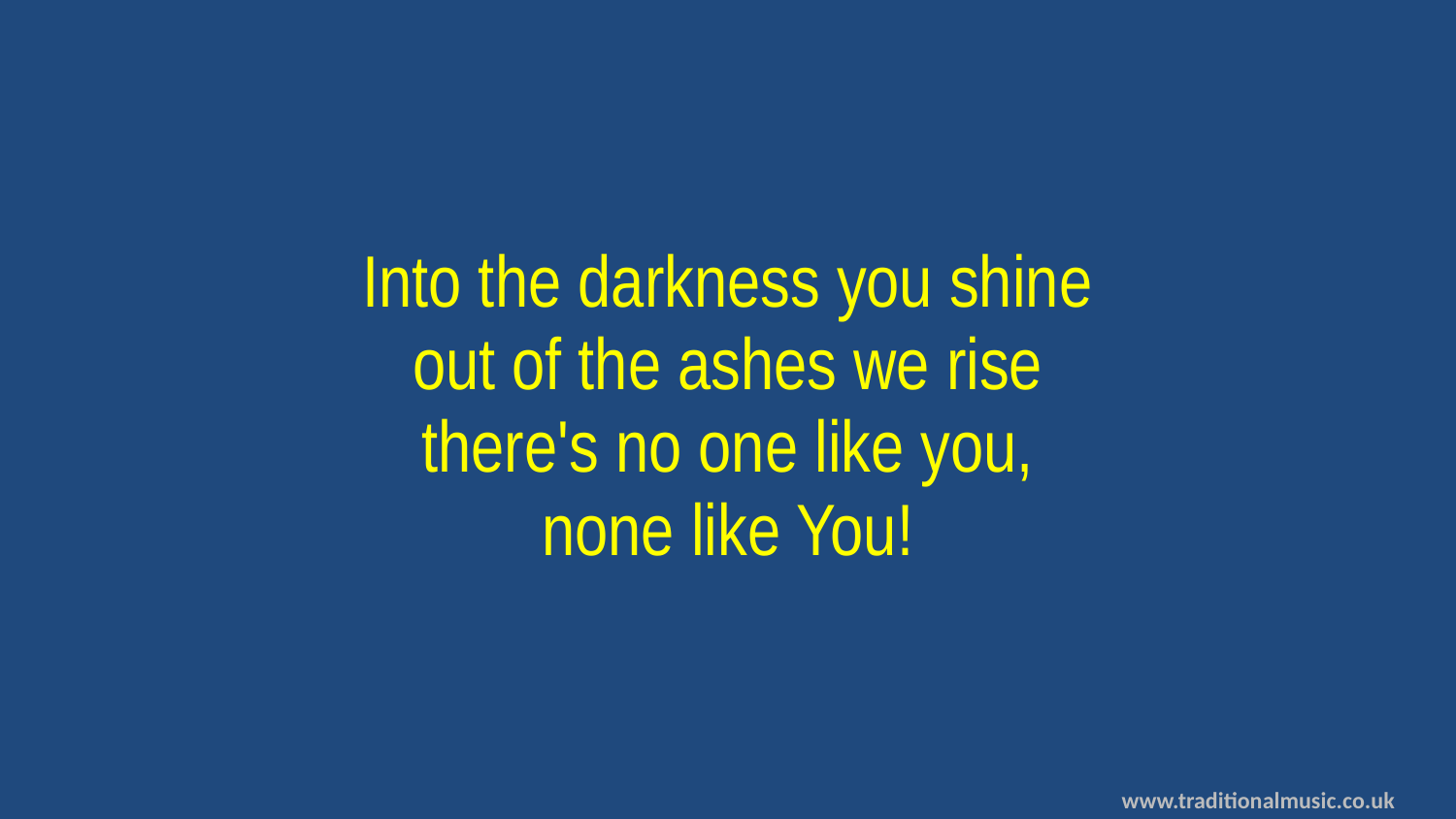

Into the darkness you shine
out of the ashes we rise
there's no one like you,
none like You!